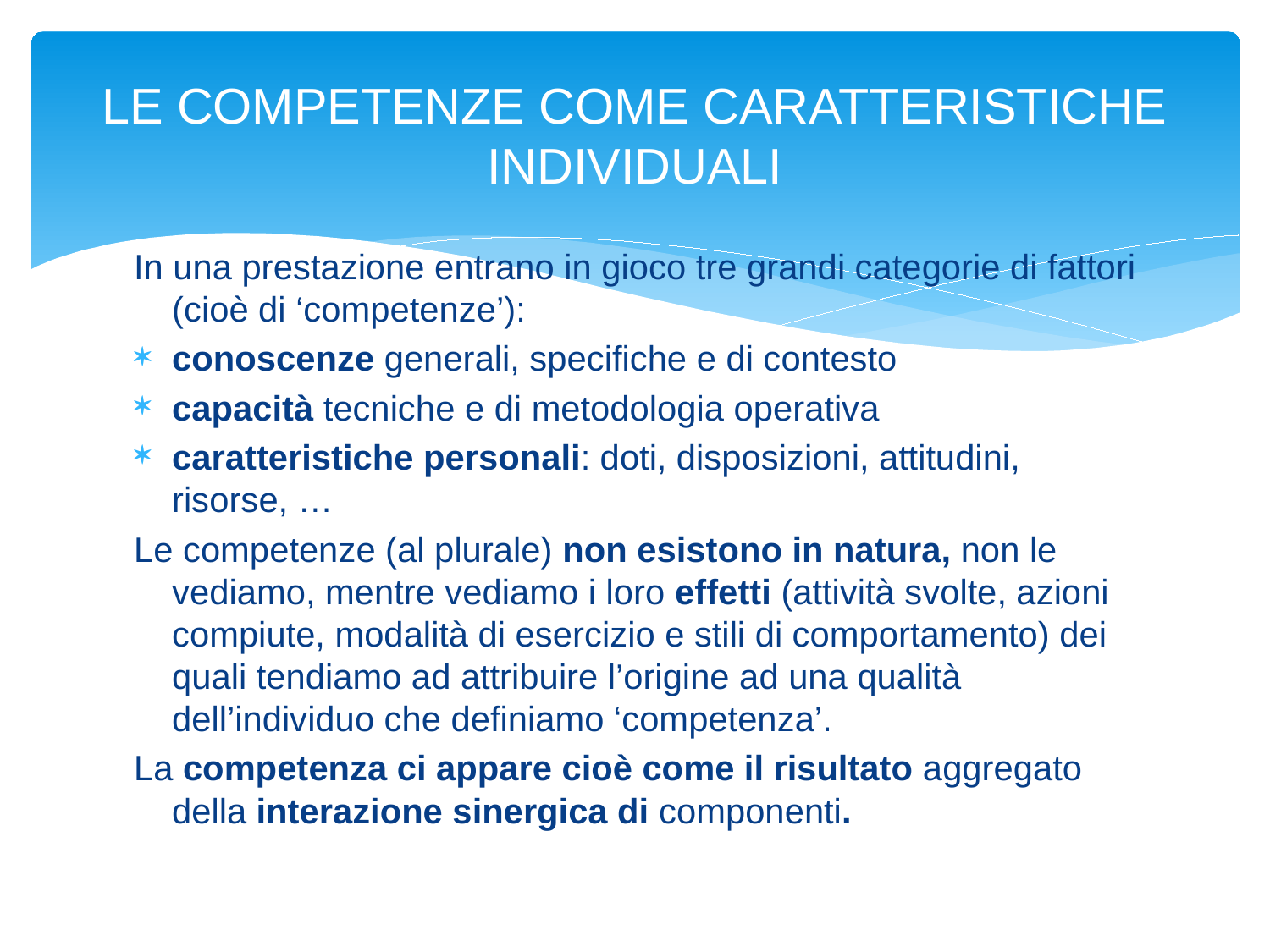

# LE COMPETENZE COME CARATTERISTICHE INDIVIDUALI
In una prestazione entrano in gioco tre grandi categorie di fattori (cioè di ‘competenze’):
conoscenze generali, specifiche e di contesto
capacità tecniche e di metodologia operativa
caratteristiche personali: doti, disposizioni, attitudini, risorse, …
Le competenze (al plurale) non esistono in natura, non le vediamo, mentre vediamo i loro effetti (attività svolte, azioni compiute, modalità di esercizio e stili di comportamento) dei quali tendiamo ad attribuire l’origine ad una qualità dell’individuo che definiamo ‘competenza’.
La competenza ci appare cioè come il risultato aggregato della interazione sinergica di componenti.